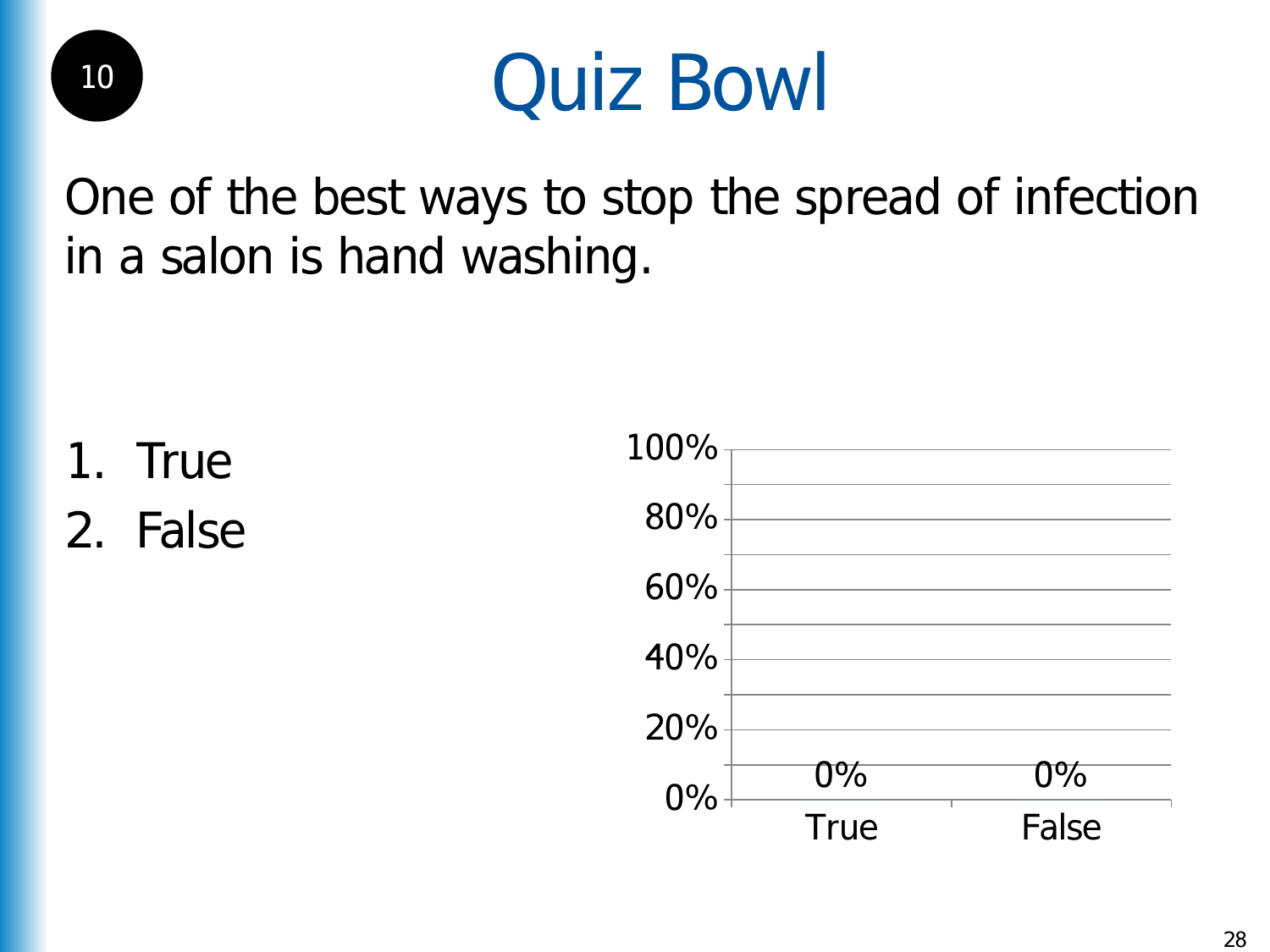

Quiz Bowl
10
One of the best ways to stop the spread of infection in a salon is hand washing.
True
False

### Chart

| Category | True |
|---|---|
| True | 0.0 |
| False | 0.0 |
28